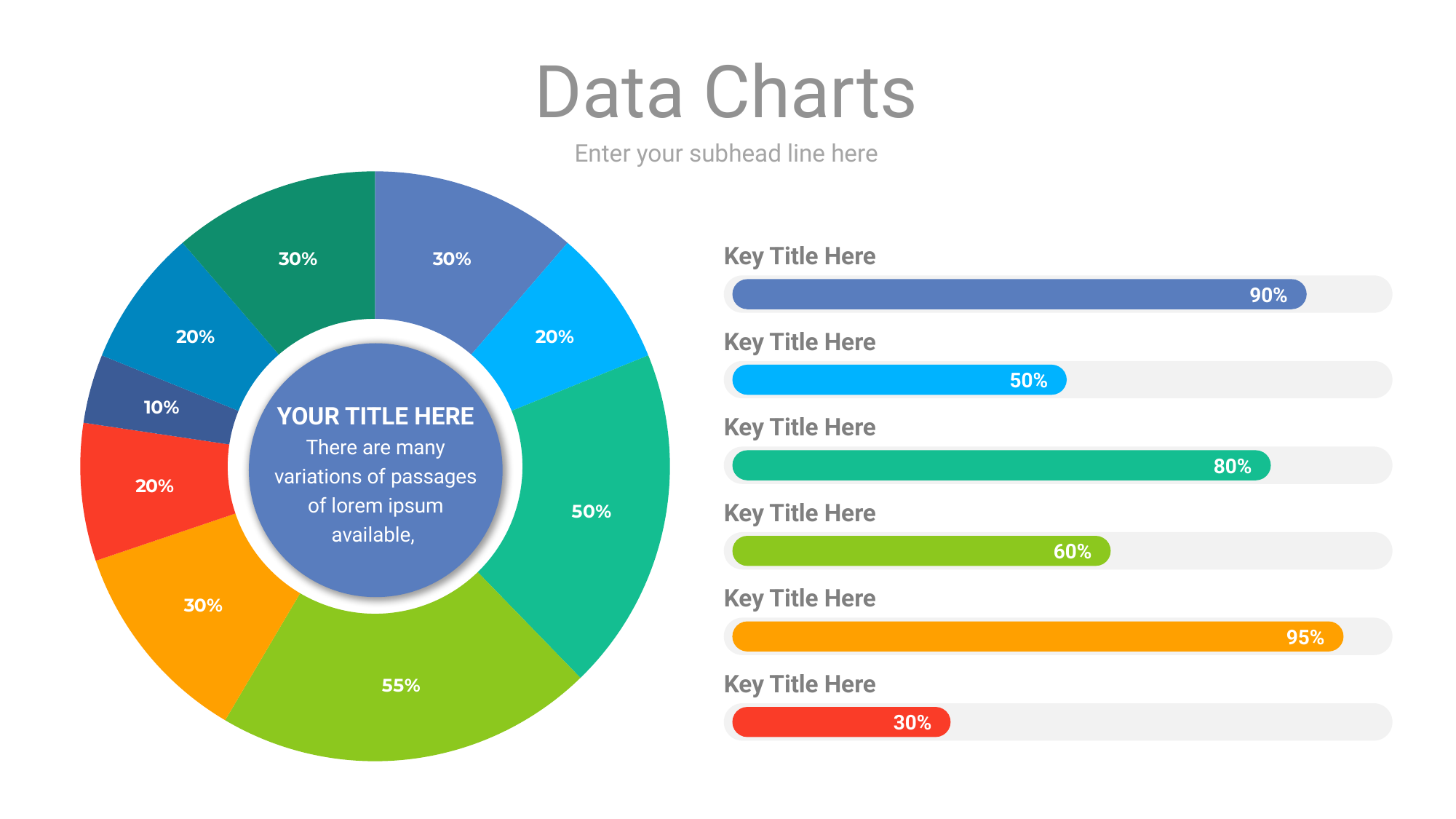

# Data Charts
Enter your subhead line here

### Chart

| Category | Sales |
|---|---|
| 2010 | 0.3 |
| 2011 | 0.2 |
| 2012 | 0.5 |
| 2016 | 0.55 |
| 2017 | 0.3 |
| 2018 | 0.2 |
| 2019 | 0.1 |
| 2020 | 0.2 |
| 2020 | 0.3 |
Key Title Here

90%
Key Title Here

50%
YOUR TITLE HERE
There are many variations of passages of lorem ipsum available,
Key Title Here

80%
Key Title Here

60%
Key Title Here

95%
Key Title Here

30%